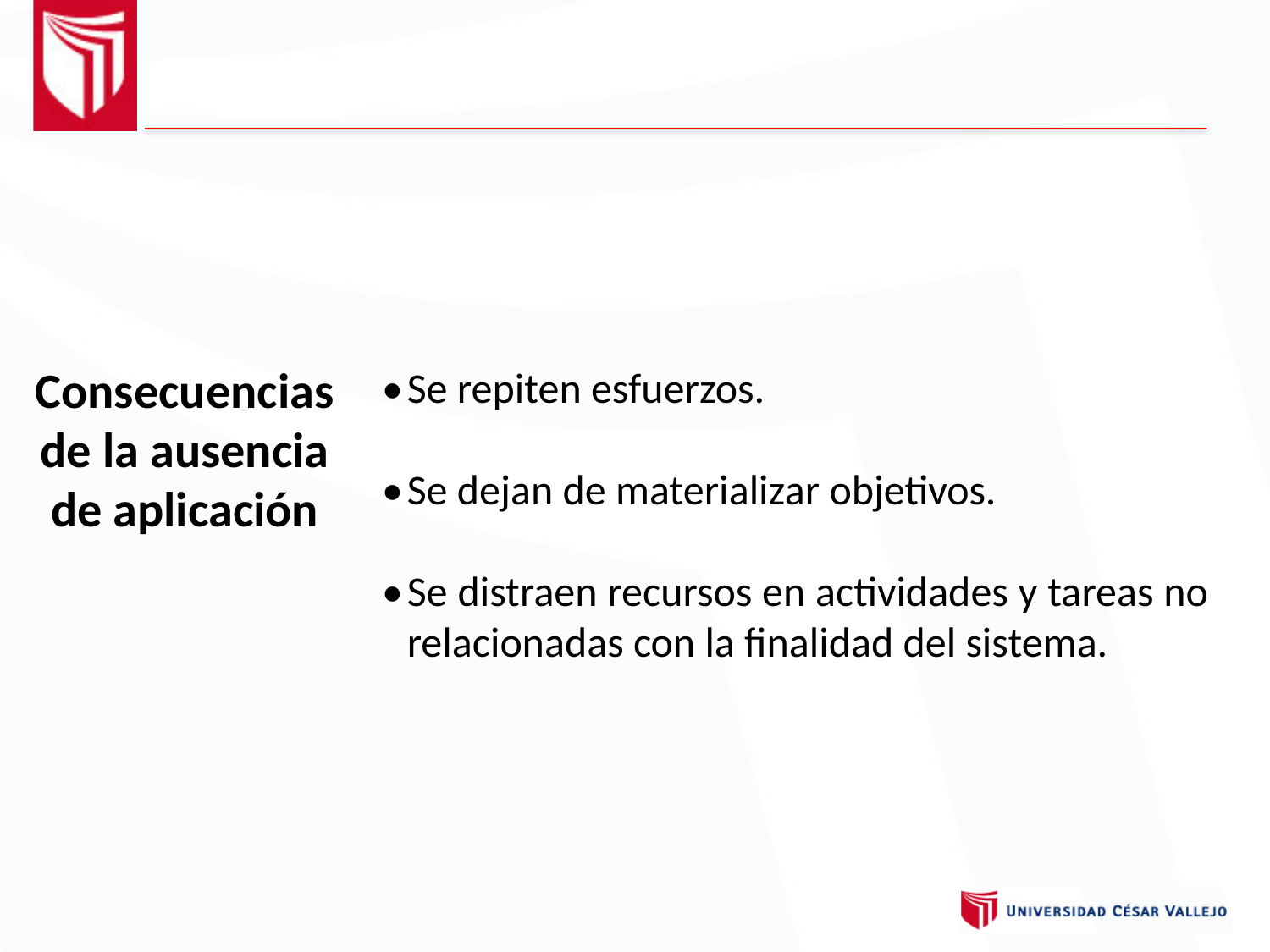

Consecuencias de la ausencia de aplicación

•	Se repiten esfuerzos.

•	Se dejan de materializar objetivos.

•	Se distraen recursos en actividades y tareas no relacionadas con la finalidad del sistema.